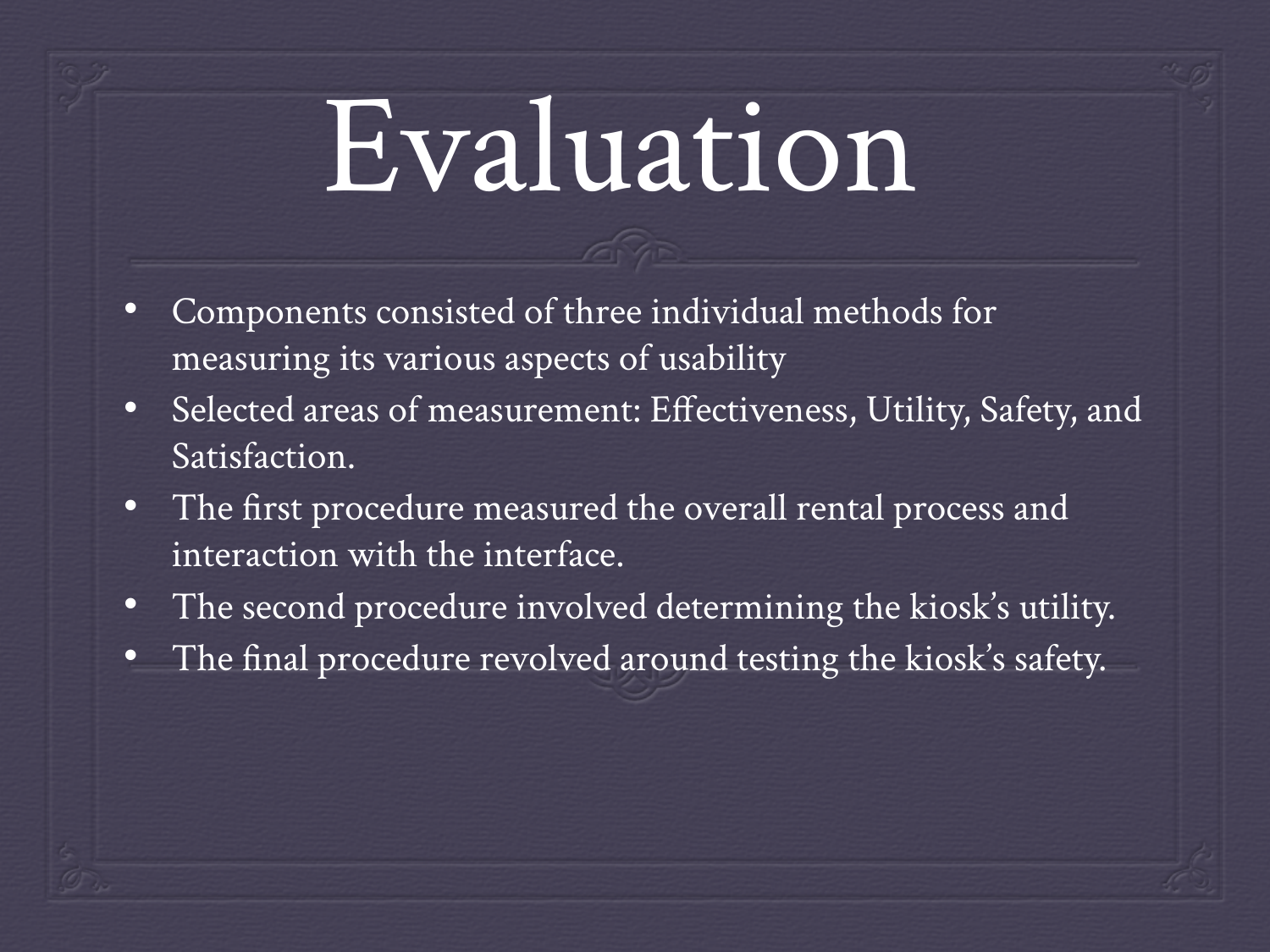

# Evaluation
Components consisted of three individual methods for measuring its various aspects of usability
Selected areas of measurement: Effectiveness, Utility, Safety, and Satisfaction.
The first procedure measured the overall rental process and interaction with the interface.
The second procedure involved determining the kiosk’s utility.
The final procedure revolved around testing the kiosk’s safety.